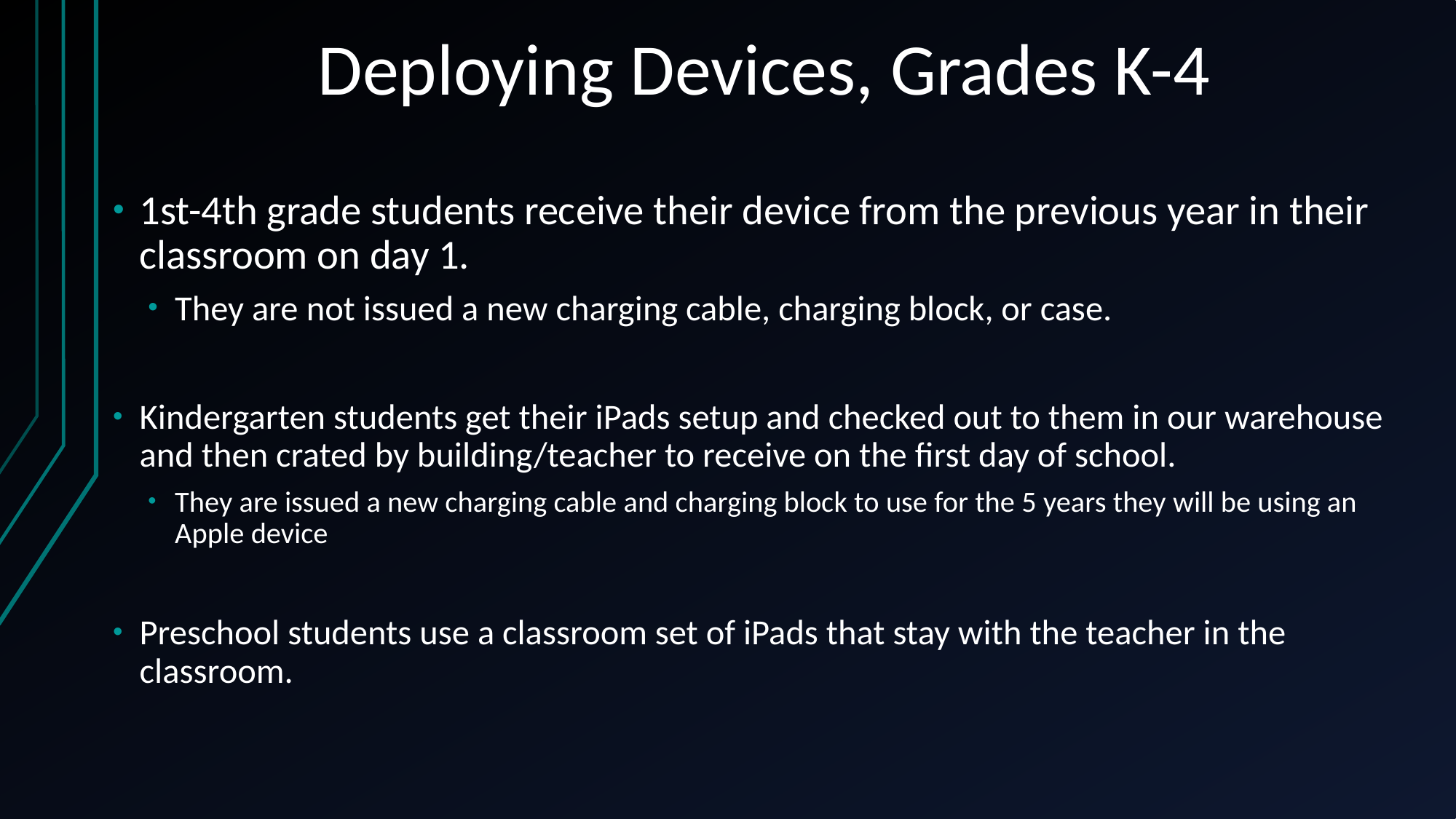

# Deploying Devices, Grades K-4
1st-4th grade students receive their device from the previous year in their classroom on day 1.
They are not issued a new charging cable, charging block, or case.

Kindergarten students get their iPads setup and checked out to them in our warehouse and then crated by building/teacher to receive on the first day of school.
They are issued a new charging cable and charging block to use for the 5 years they will be using an Apple device

Preschool students use a classroom set of iPads that stay with the teacher in the classroom.